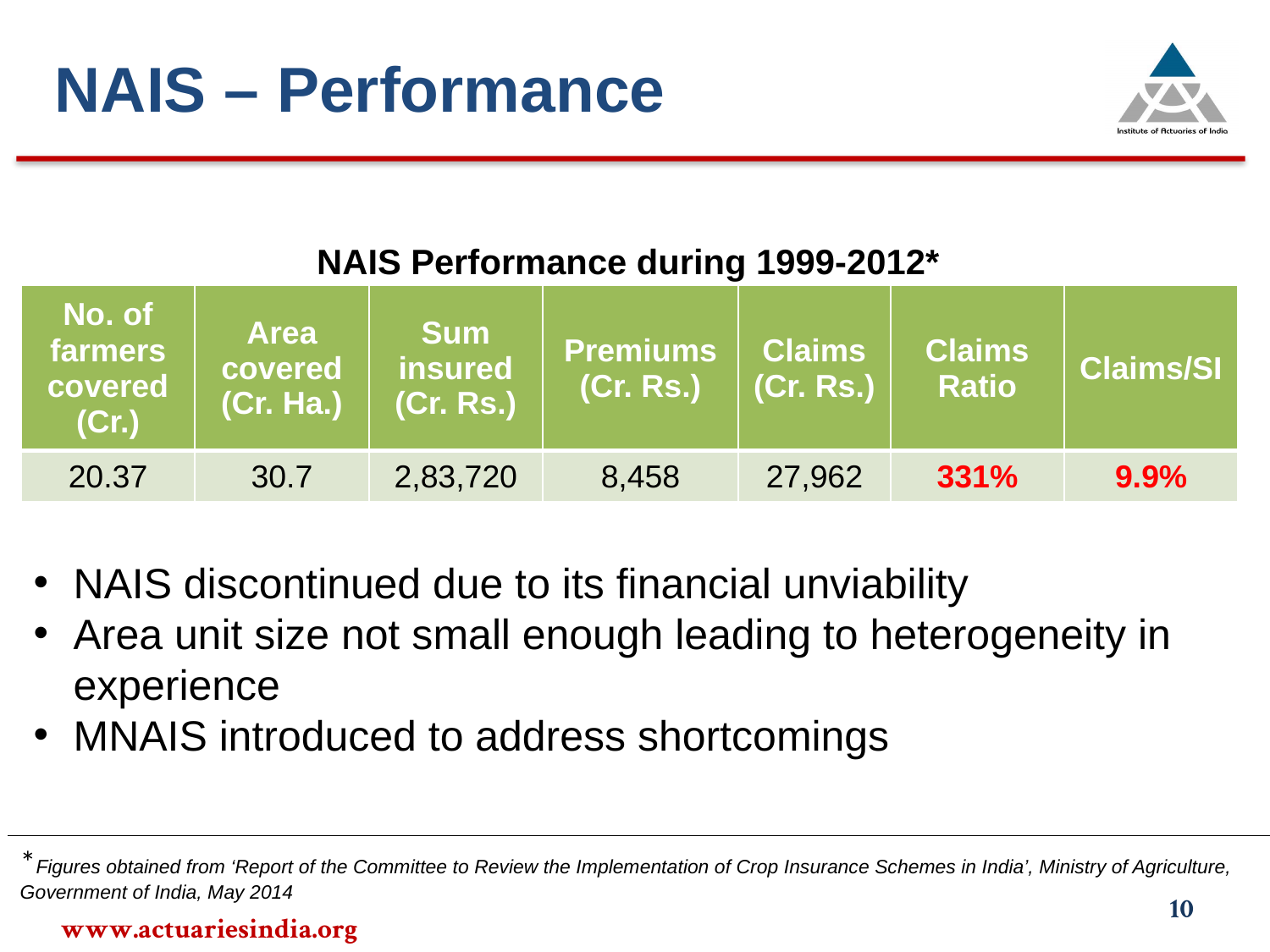

NAIS – Performance

NAIS Performance during 1999-2012*

| No. of farmers covered (Cr.) | Area covered (Cr. Ha.) | Sum insured (Cr. Rs.) | Premiums (Cr. Rs.) | Claims (Cr. Rs.) | Claims Ratio | Claims/SI |
| --- | --- | --- | --- | --- | --- | --- |
| 20.37 | 30.7 | 2,83,720 | 8,458 | 27,962 | 331% | 9.9% |
NAIS discontinued due to its financial unviability
Area unit size not small enough leading to heterogeneity in experience
MNAIS introduced to address shortcomings
*Figures obtained from ‘Report of the Committee to Review the Implementation of Crop Insurance Schemes in India’, Ministry of Agriculture, Government of India, May 2014
10
www.actuariesindia.org